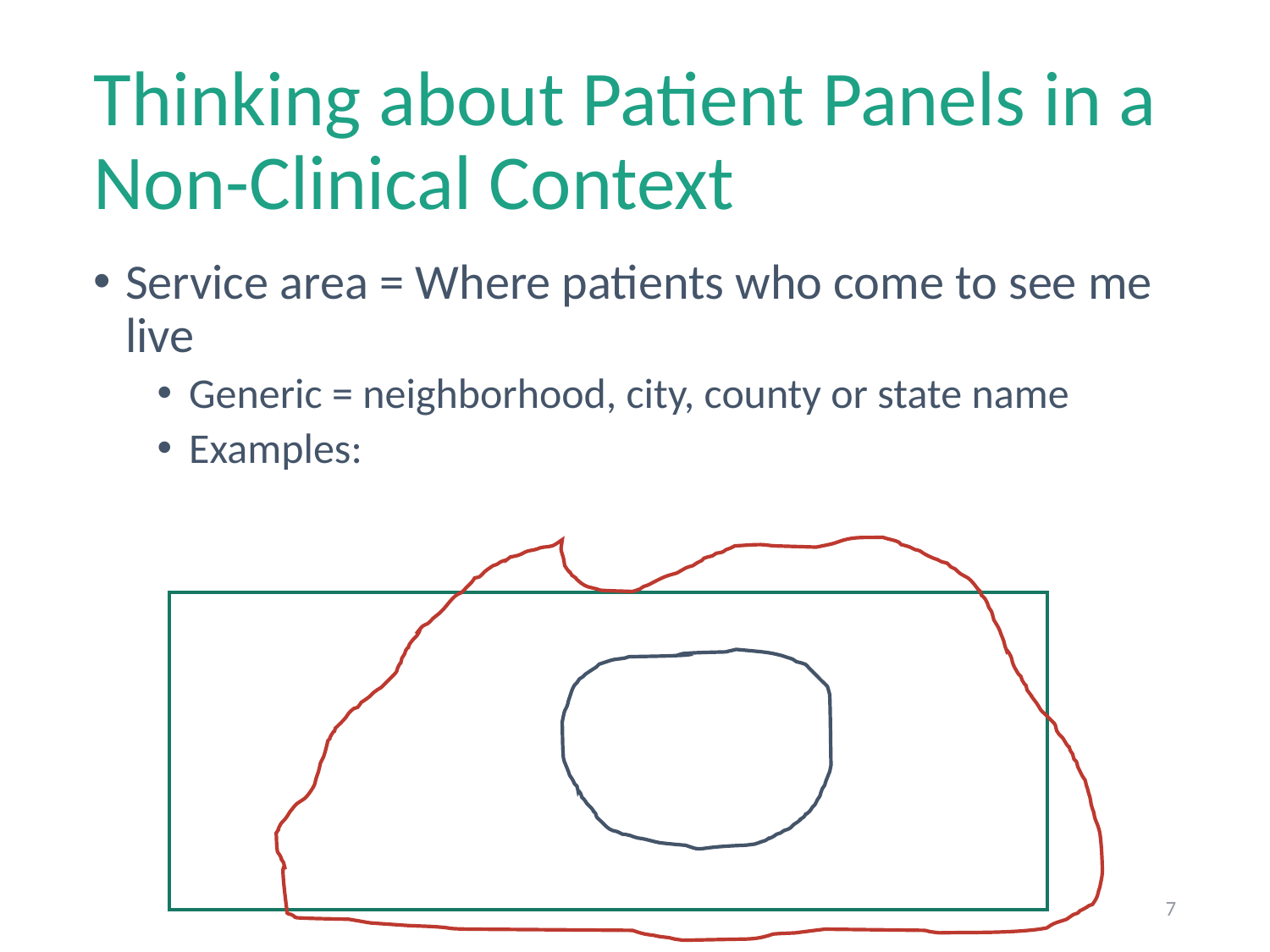

# Thinking about Patient Panels in a Non-Clinical Context
Service area = Where patients who come to see me live
Generic = neighborhood, city, county or state name
Examples:

7